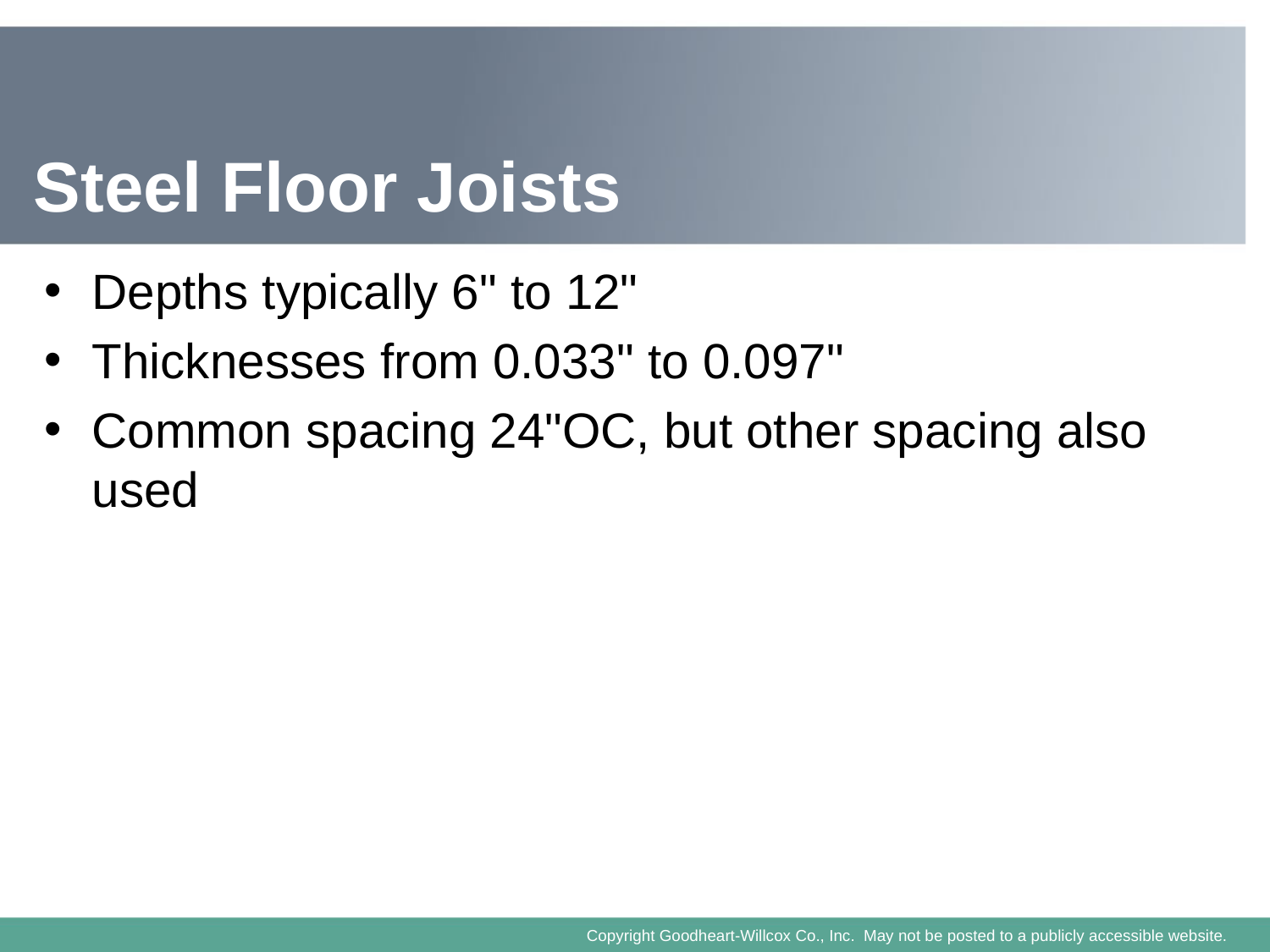

# Steel Floor Joists
Depths typically 6" to 12"
Thicknesses from 0.033" to 0.097"
Common spacing 24"OC, but other spacing also used